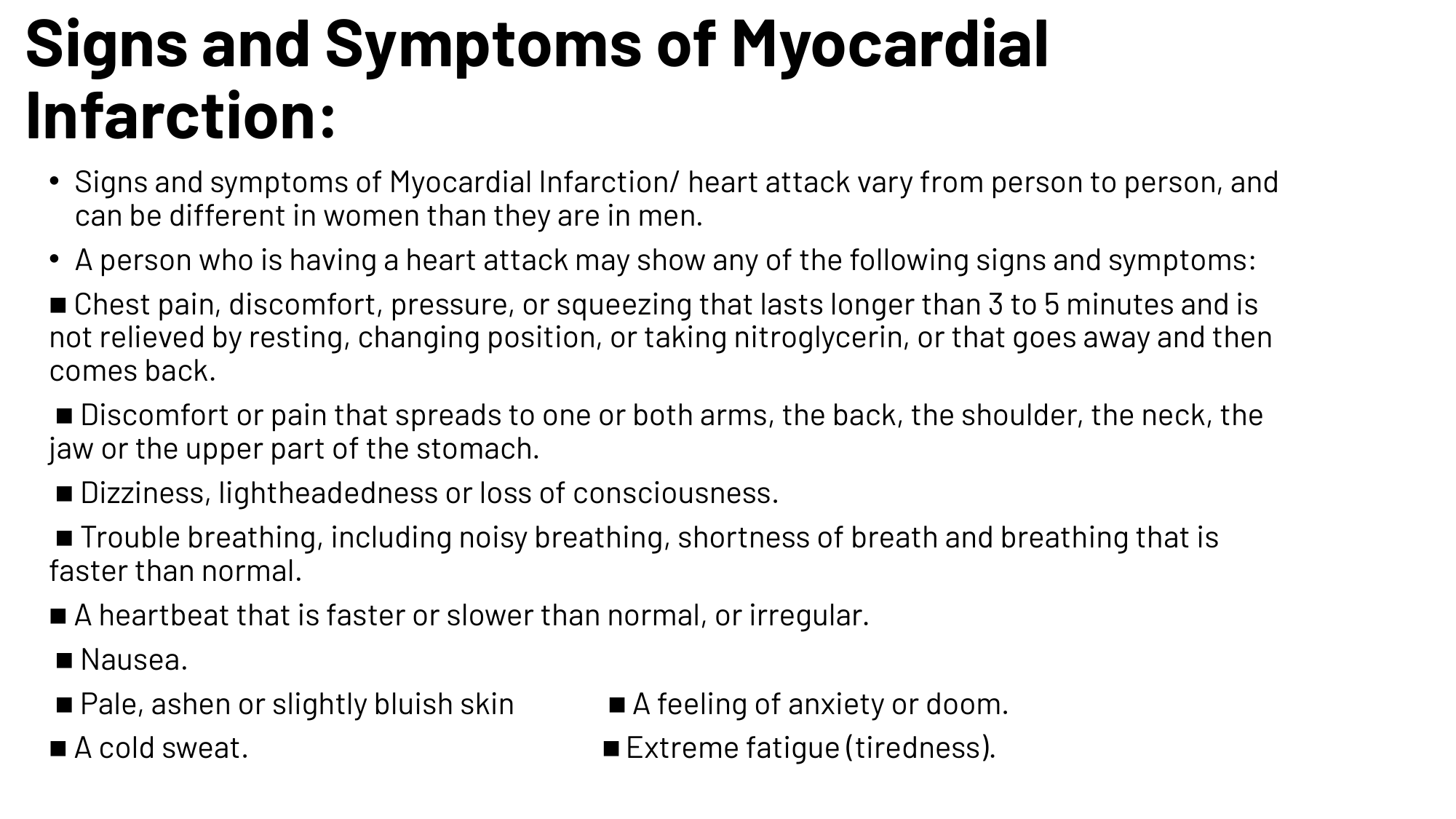

# Signs and Symptoms of Myocardial Infarction:
Signs and symptoms of Myocardial Infarction/ heart attack vary from person to person, and can be different in women than they are in men.
A person who is having a heart attack may show any of the following signs and symptoms:
■ Chest pain, discomfort, pressure, or squeezing that lasts longer than 3 to 5 minutes and is not relieved by resting, changing position, or taking nitroglycerin, or that goes away and then comes back.
 ■ Discomfort or pain that spreads to one or both arms, the back, the shoulder, the neck, the jaw or the upper part of the stomach.
 ■ Dizziness, lightheadedness or loss of consciousness.
 ■ Trouble breathing, including noisy breathing, shortness of breath and breathing that is faster than normal.
■ A heartbeat that is faster or slower than normal, or irregular.
 ■ Nausea.
 ■ Pale, ashen or slightly bluish skin               ■ A feeling of anxiety or doom.
■ A cold sweat.                                                         ■ Extreme fatigue (tiredness).